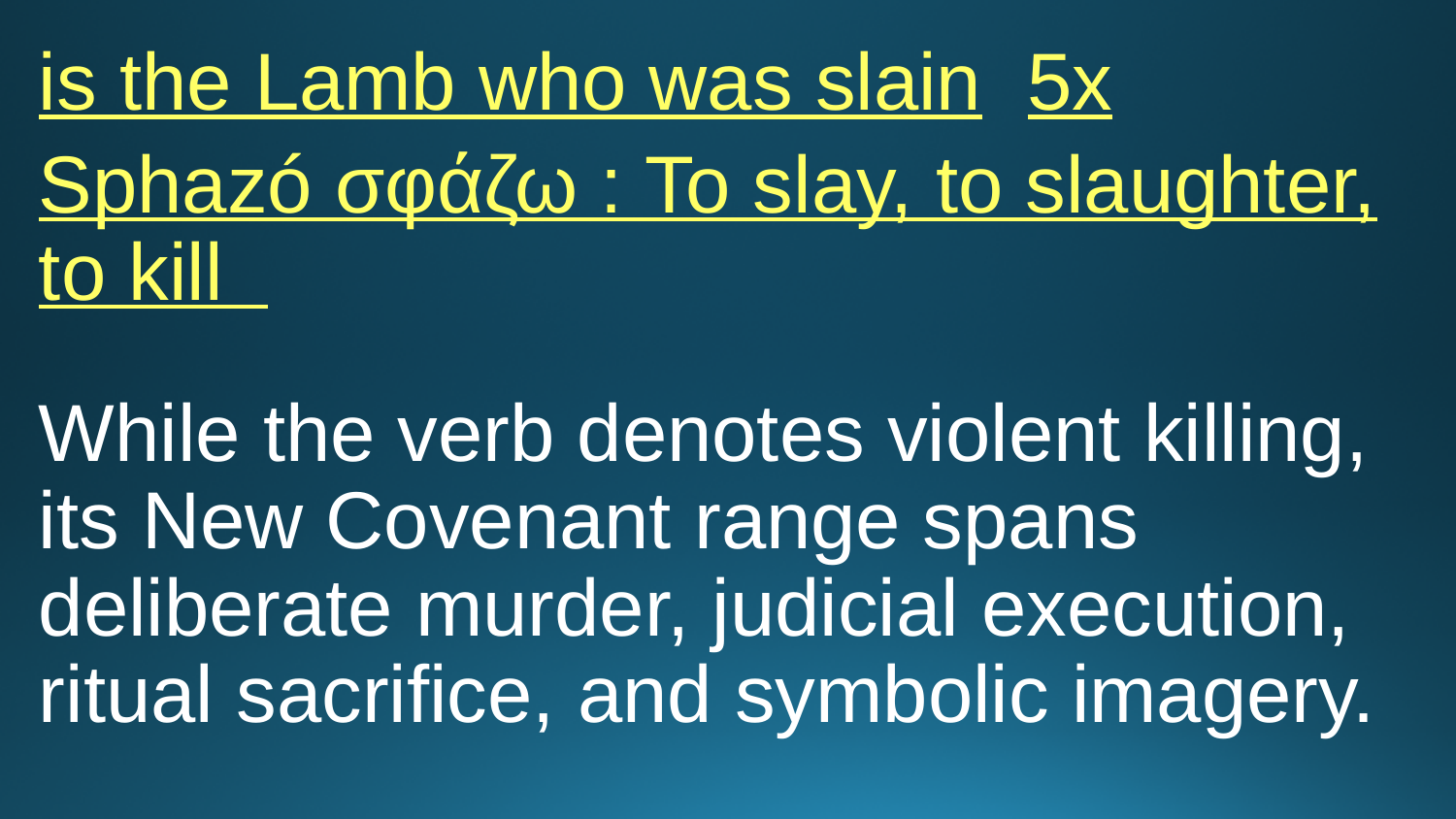

is the Lamb who was slain  5x
Sphazó σφάζω : To slay, to slaughter, to kill

While the verb denotes violent killing, its New Covenant range spans deliberate murder, judicial execution, ritual sacrifice, and symbolic imagery.